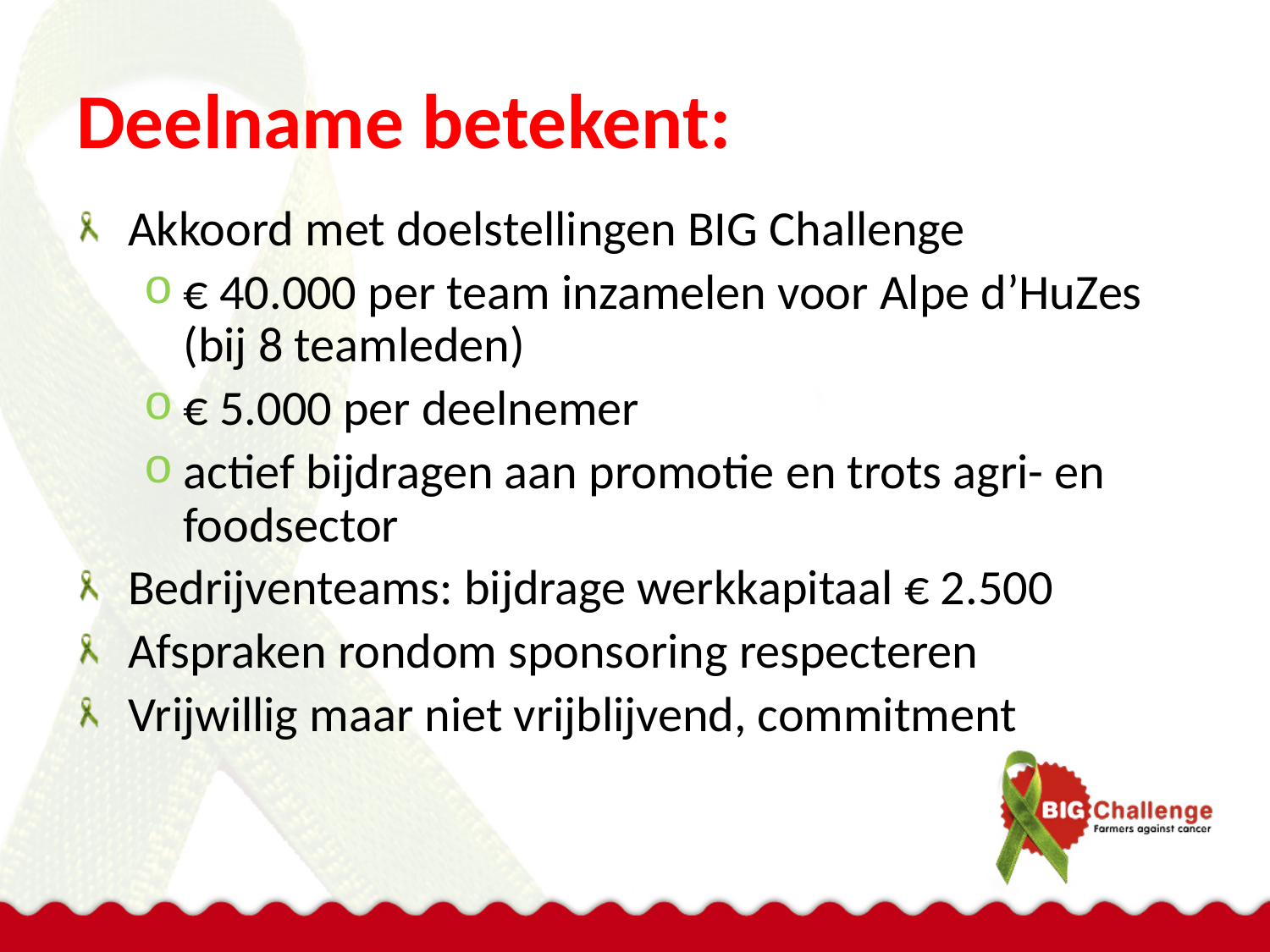

# Deelname betekent:
Akkoord met doelstellingen BIG Challenge
€ 40.000 per team inzamelen voor Alpe d’HuZes
(bij 8 teamleden)
€ 5.000 per deelnemer
actief bijdragen aan promotie en trots agri- en foodsector
Bedrijventeams: bijdrage werkkapitaal € 2.500
Afspraken rondom sponsoring respecteren
Vrijwillig maar niet vrijblijvend, commitment